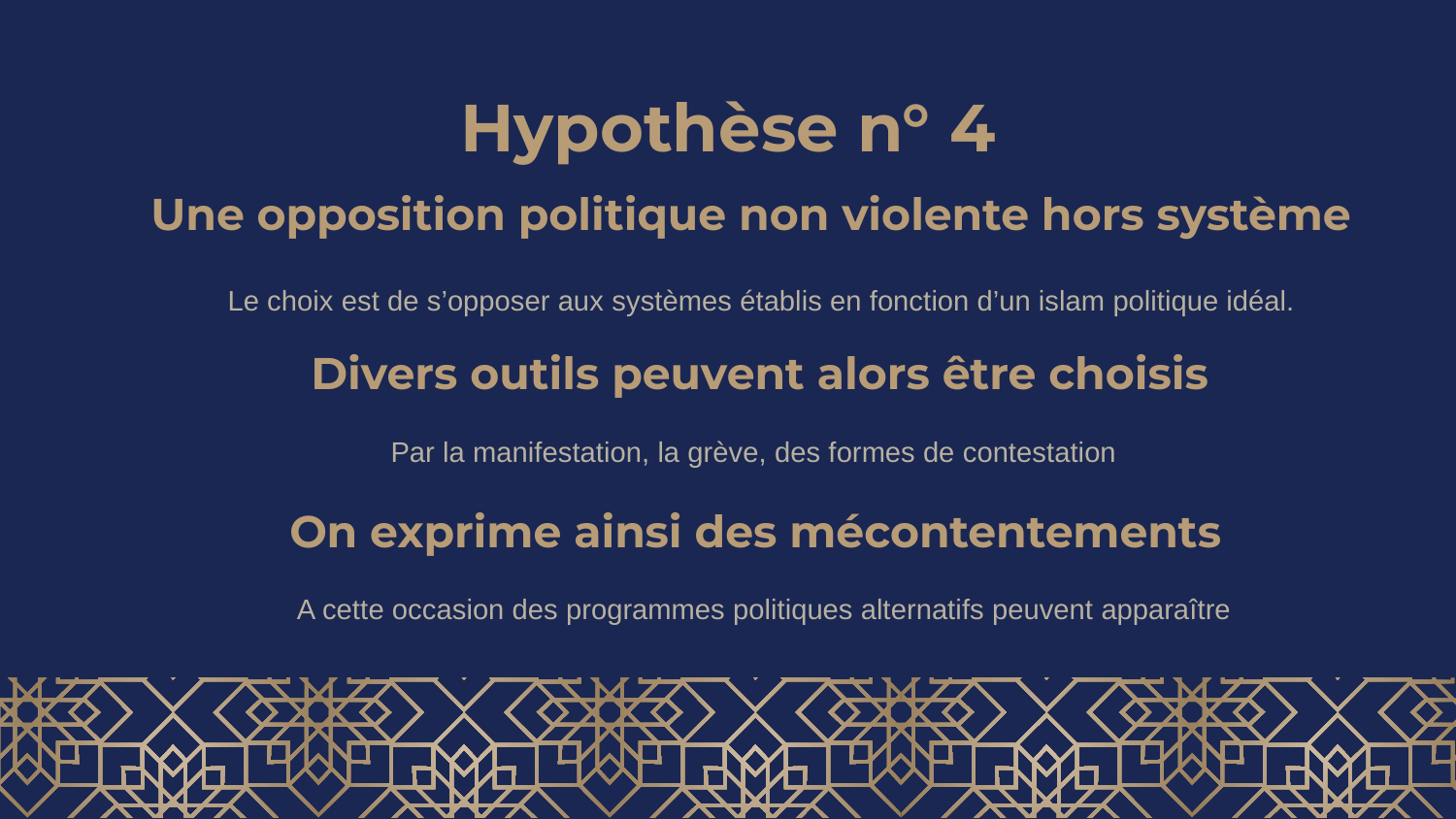

# Hypothèse n° 4
Une opposition politique non violente hors système
Le choix est de s’opposer aux systèmes établis en fonction d’un islam politique idéal.
Divers outils peuvent alors être choisis
Par la manifestation, la grève, des formes de contestation
On exprime ainsi des mécontentements
A cette occasion des programmes politiques alternatifs peuvent apparaître